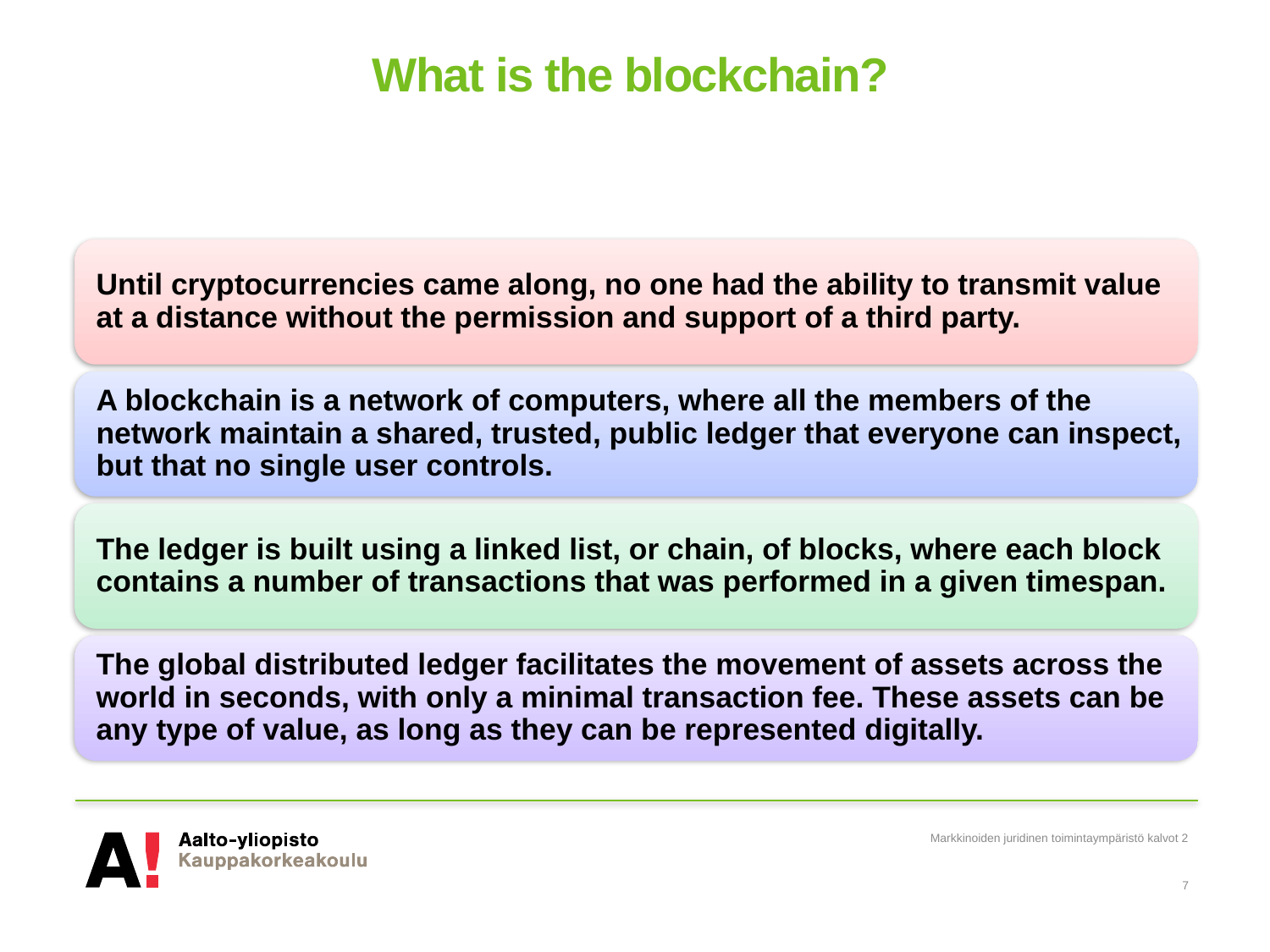

# What is the blockchain?
Until cryptocurrencies came along, no one had the ability to transmit value at a distance without the permission and support of a third party.
A blockchain is a network of computers, where all the members of the network maintain a shared, trusted, public ledger that everyone can inspect, but that no single user controls.
The ledger is built using a linked list, or chain, of blocks, where each block contains a number of transactions that was performed in a given timespan.
The global distributed ledger facilitates the movement of assets across the world in seconds, with only a minimal transaction fee. These assets can be any type of value, as long as they can be represented digitally.
Markkinoiden juridinen toimintaympäristö kalvot 2
7